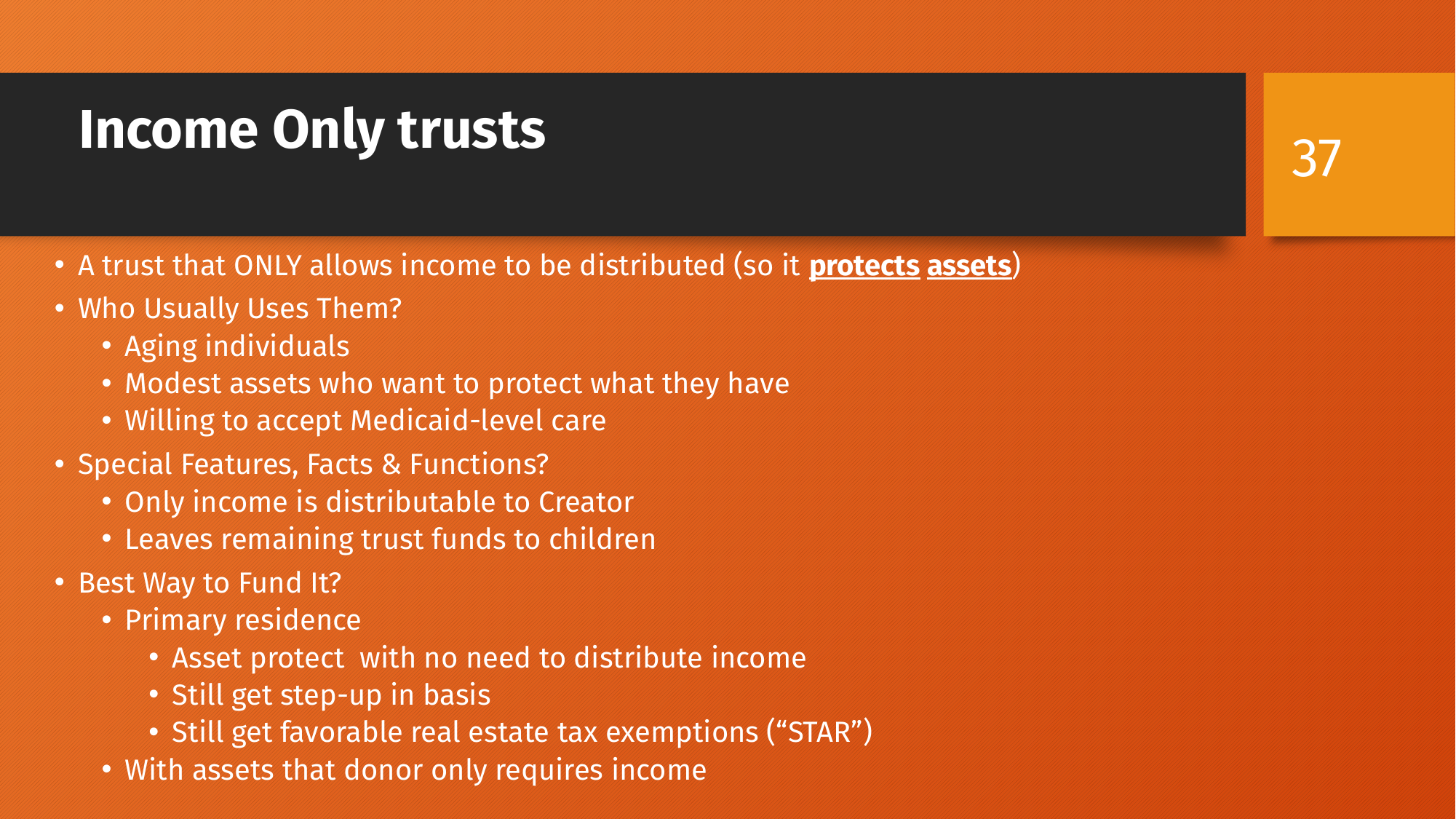

# Income Only trusts
37
A trust that ONLY allows income to be distributed (so it protects assets)
Who Usually Uses Them?
Aging individuals
Modest assets who want to protect what they have
Willing to accept Medicaid-level care
Special Features, Facts & Functions?
Only income is distributable to Creator
Leaves remaining trust funds to children
Best Way to Fund It?
Primary residence
Asset protect  with no need to distribute income
Still get step-up in basis
Still get favorable real estate tax exemptions (“STAR”)
With assets that donor only requires income